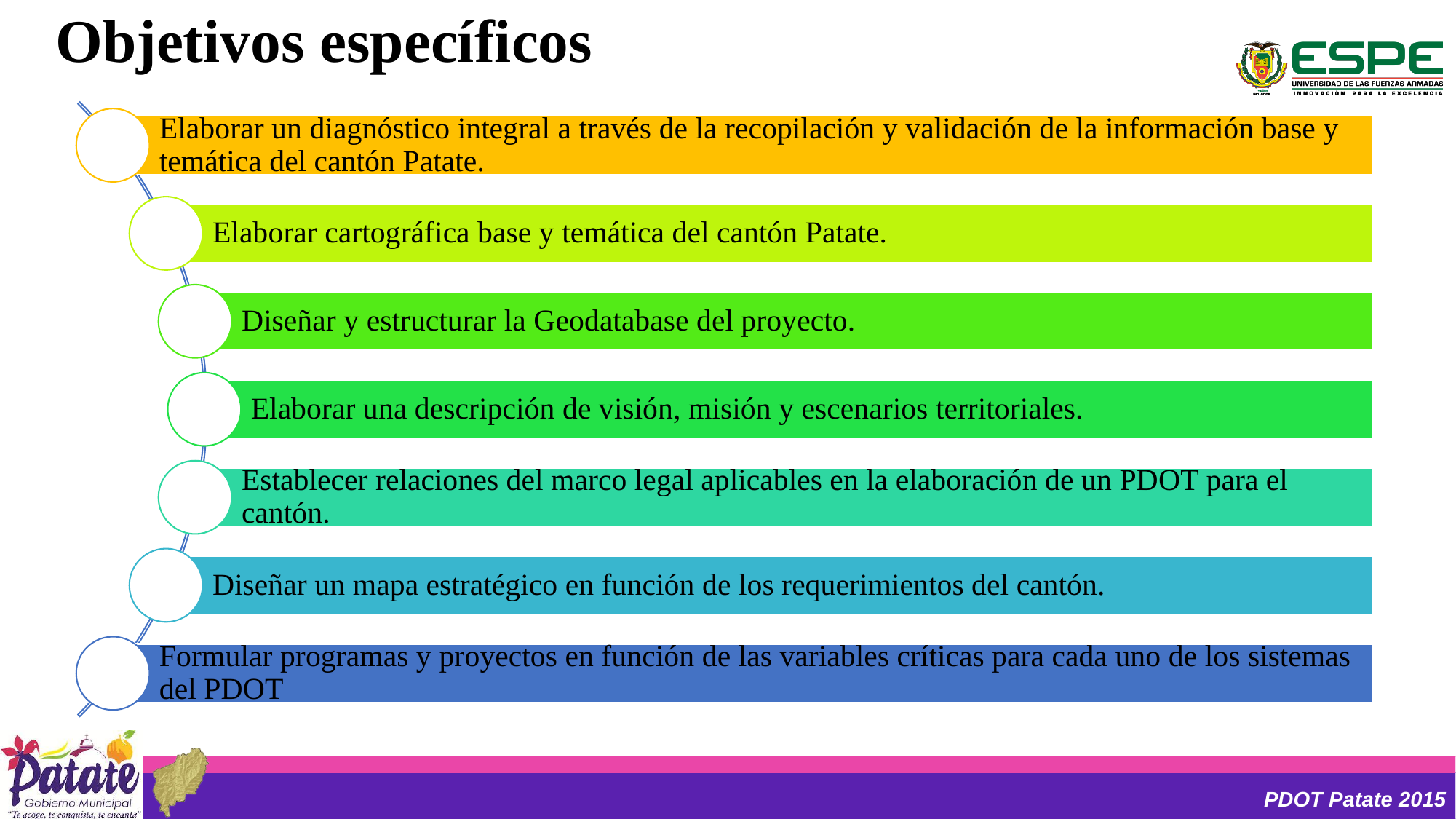

# Objetivos específicos
Elaborar un diagnóstico integral a través de la recopilación y validación de la información base y temática del cantón Patate.
Elaborar cartográfica base y temática del cantón Patate.
Diseñar y estructurar la Geodatabase del proyecto.
Elaborar una descripción de visión, misión y escenarios territoriales.
Establecer relaciones del marco legal aplicables en la elaboración de un PDOT para el cantón.
Diseñar un mapa estratégico en función de los requerimientos del cantón.
Formular programas y proyectos en función de las variables críticas para cada uno de los sistemas del PDOT